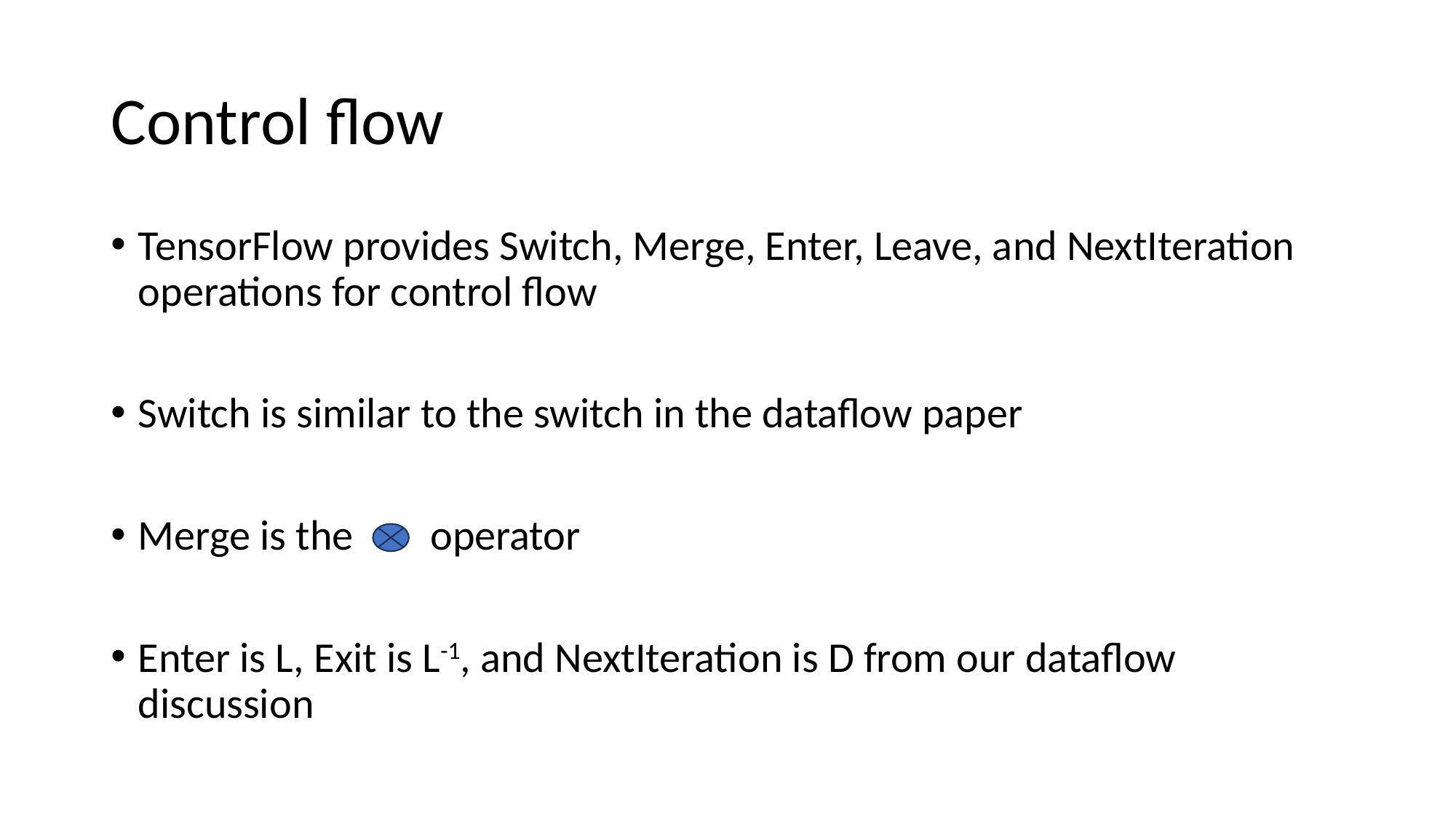

# Control flow
TensorFlow provides Switch, Merge, Enter, Leave, and NextIteration operations for control flow

Switch is similar to the switch in the dataflow paper

Merge is the        operator

Enter is L, Exit is L-1, and NextIteration is D from our dataflow discussion